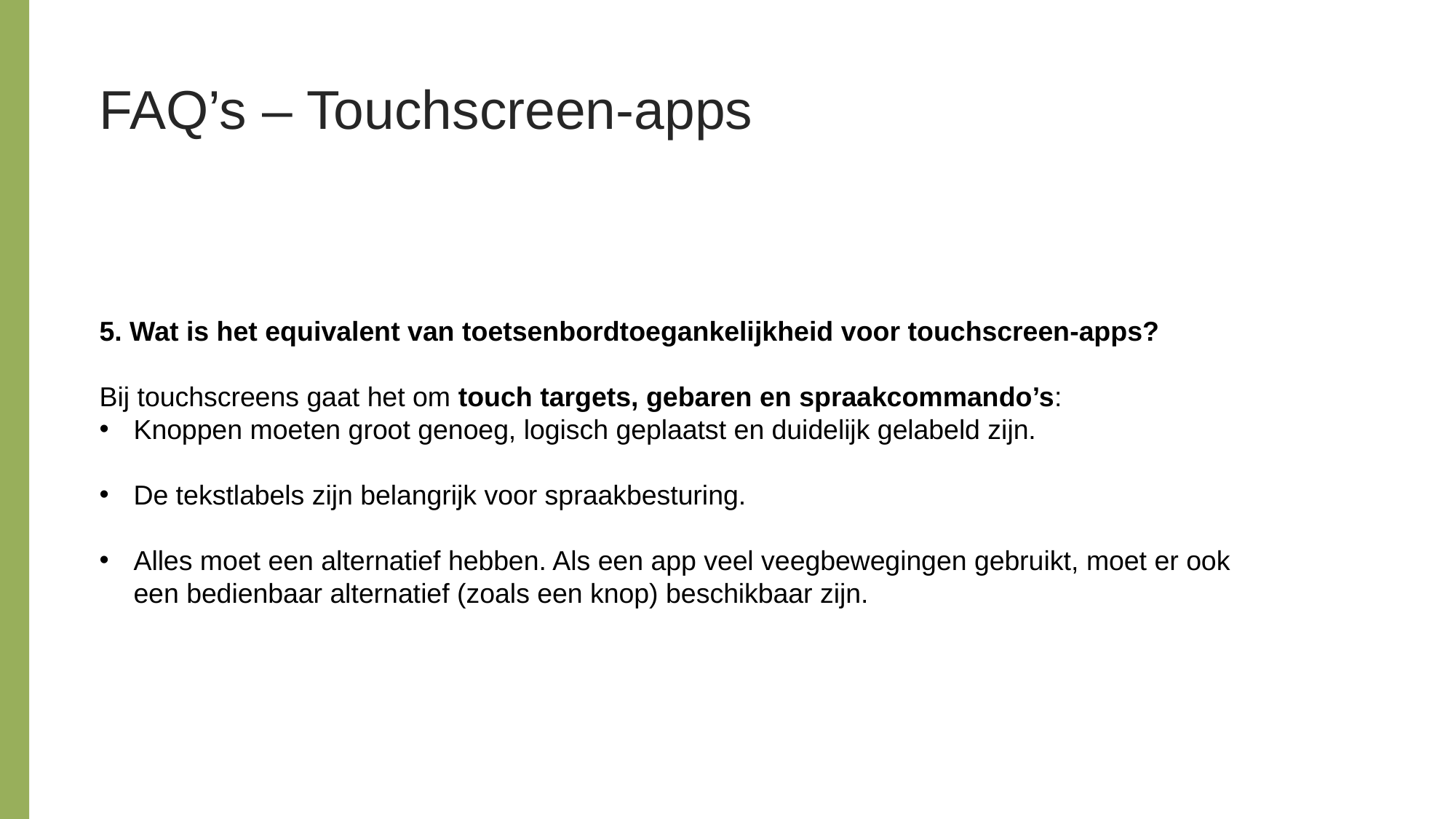

FAQ’s – Touchscreen-apps
5. Wat is het equivalent van toetsenbordtoegankelijkheid voor touchscreen-apps?
Bij touchscreens gaat het om touch targets, gebaren en spraakcommando’s:
Knoppen moeten groot genoeg, logisch geplaatst en duidelijk gelabeld zijn.
De tekstlabels zijn belangrijk voor spraakbesturing.
Alles moet een alternatief hebben. Als een app veel veegbewegingen gebruikt, moet er ook een bedienbaar alternatief (zoals een knop) beschikbaar zijn.
Pamela: gestopt met front-end
Marco: meer groen in de kamer